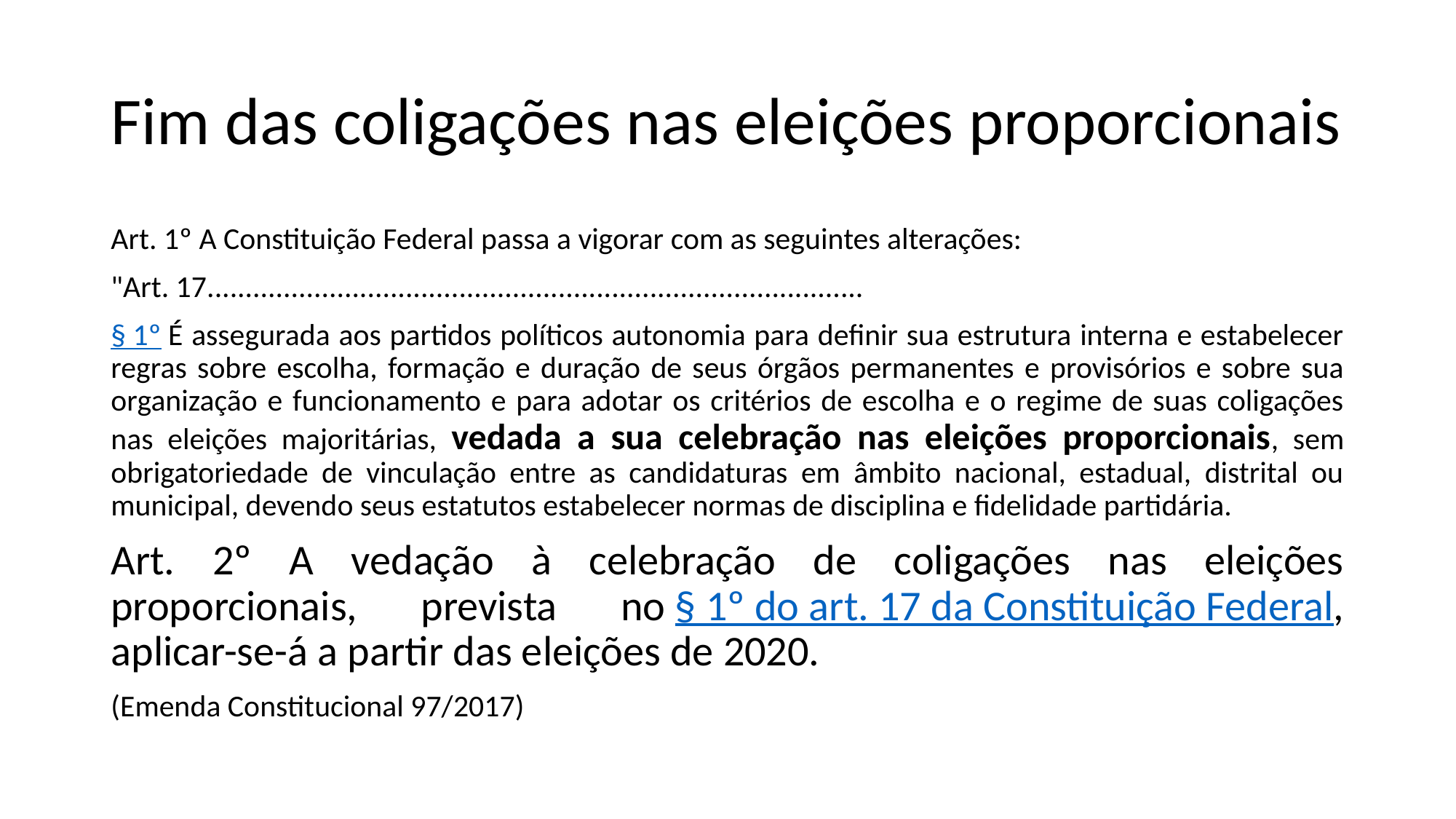

# Fim das coligações nas eleições proporcionais
Art. 1º A Constituição Federal passa a vigorar com as seguintes alterações:
"Art. 17......................................................................................
§ 1º É assegurada aos partidos políticos autonomia para definir sua estrutura interna e estabelecer regras sobre escolha, formação e duração de seus órgãos permanentes e provisórios e sobre sua organização e funcionamento e para adotar os critérios de escolha e o regime de suas coligações nas eleições majoritárias, vedada a sua celebração nas eleições proporcionais, sem obrigatoriedade de vinculação entre as candidaturas em âmbito nacional, estadual, distrital ou municipal, devendo seus estatutos estabelecer normas de disciplina e fidelidade partidária.
Art. 2º A vedação à celebração de coligações nas eleições proporcionais, prevista no § 1º do art. 17 da Constituição Federal, aplicar-se-á a partir das eleições de 2020.
(Emenda Constitucional 97/2017)